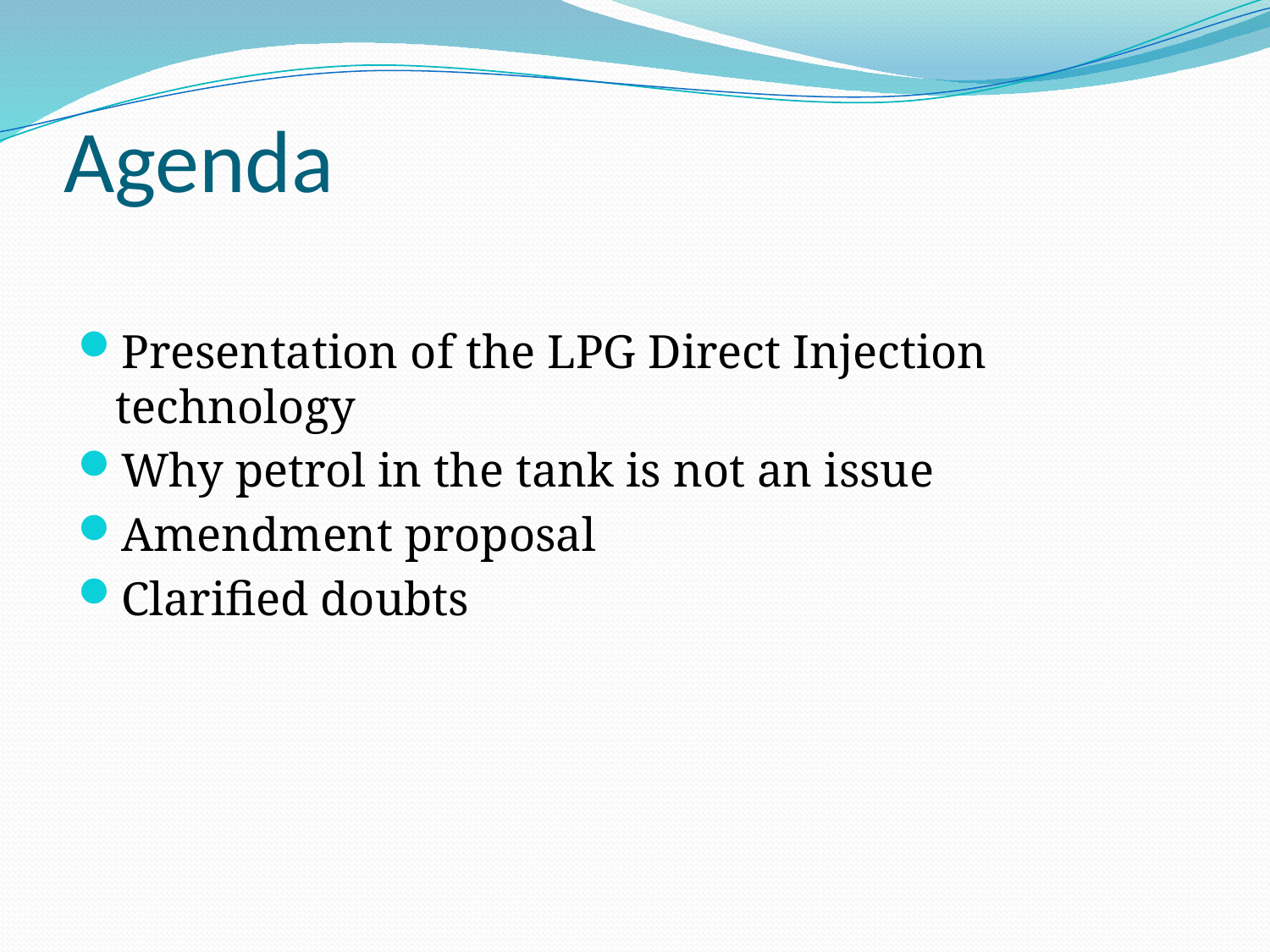

# Agenda
Presentation of the LPG Direct Injection technology
Why petrol in the tank is not an issue
Amendment proposal
Clarified doubts